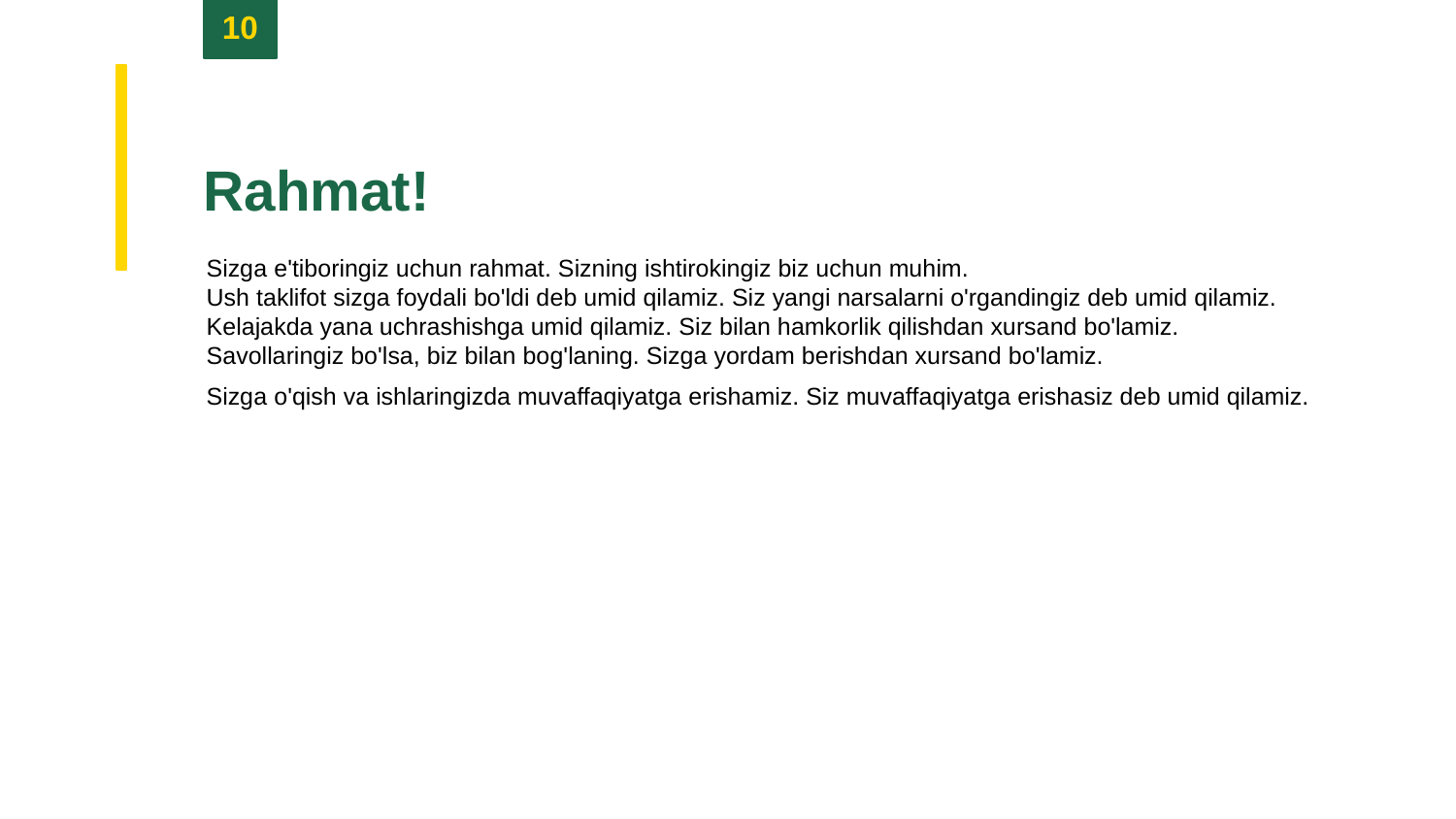

10

Rahmat!
Sizga e'tiboringiz uchun rahmat. Sizning ishtirokingiz biz uchun muhim.
Ush taklifot sizga foydali bo'ldi deb umid qilamiz. Siz yangi narsalarni o'rgandingiz deb umid qilamiz.
Kelajakda yana uchrashishga umid qilamiz. Siz bilan hamkorlik qilishdan xursand bo'lamiz.
Savollaringiz bo'lsa, biz bilan bog'laning. Sizga yordam berishdan xursand bo'lamiz.
Sizga o'qish va ishlaringizda muvaffaqiyatga erishamiz. Siz muvaffaqiyatga erishasiz deb umid qilamiz.